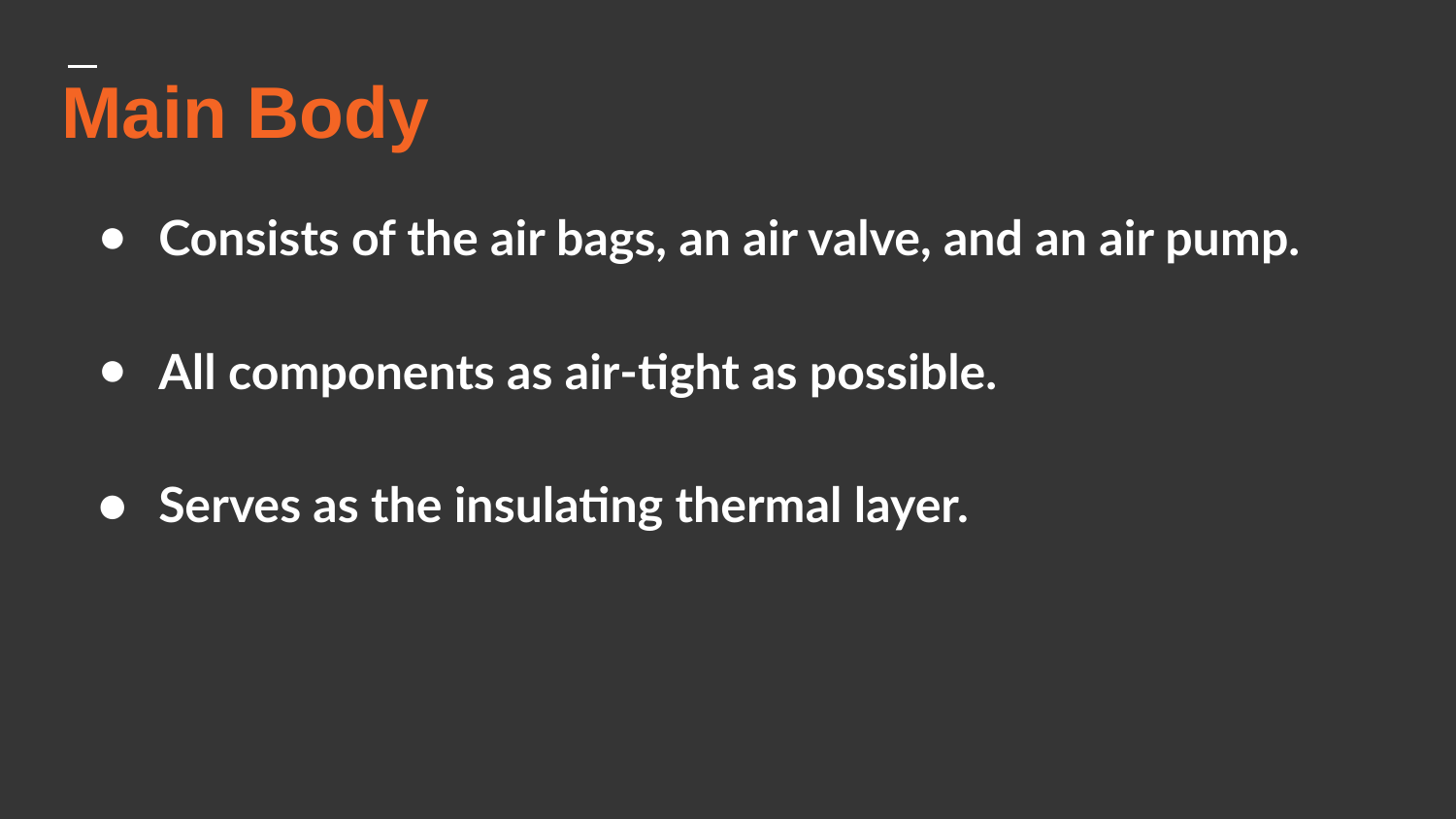

# Main Body
Consists of the air bags, an air valve, and an air pump.

All components as air-tight as possible.

Serves as the insulating thermal layer.